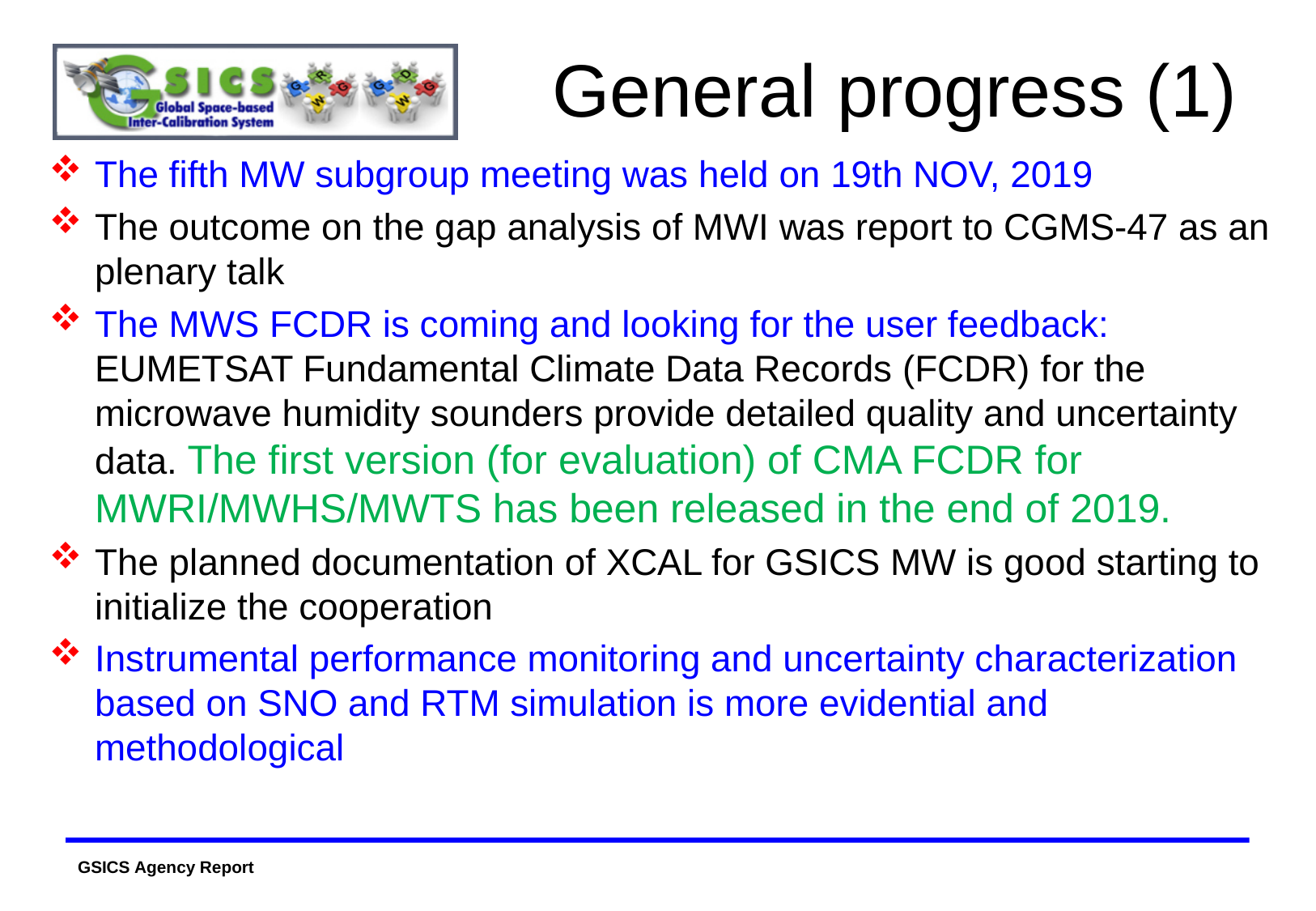

# General progress (1)
The fifth MW subgroup meeting was held on 19th NOV, 2019
The outcome on the gap analysis of MWI was report to CGMS-47 as an plenary talk
The MWS FCDR is coming and looking for the user feedback: EUMETSAT Fundamental Climate Data Records (FCDR) for the microwave humidity sounders provide detailed quality and uncertainty data. The first version (for evaluation) of CMA FCDR for MWRI/MWHS/MWTS has been released in the end of 2019.
The planned documentation of XCAL for GSICS MW is good starting to initialize the cooperation
Instrumental performance monitoring and uncertainty characterization  based on SNO and RTM simulation is more evidential and methodological
4